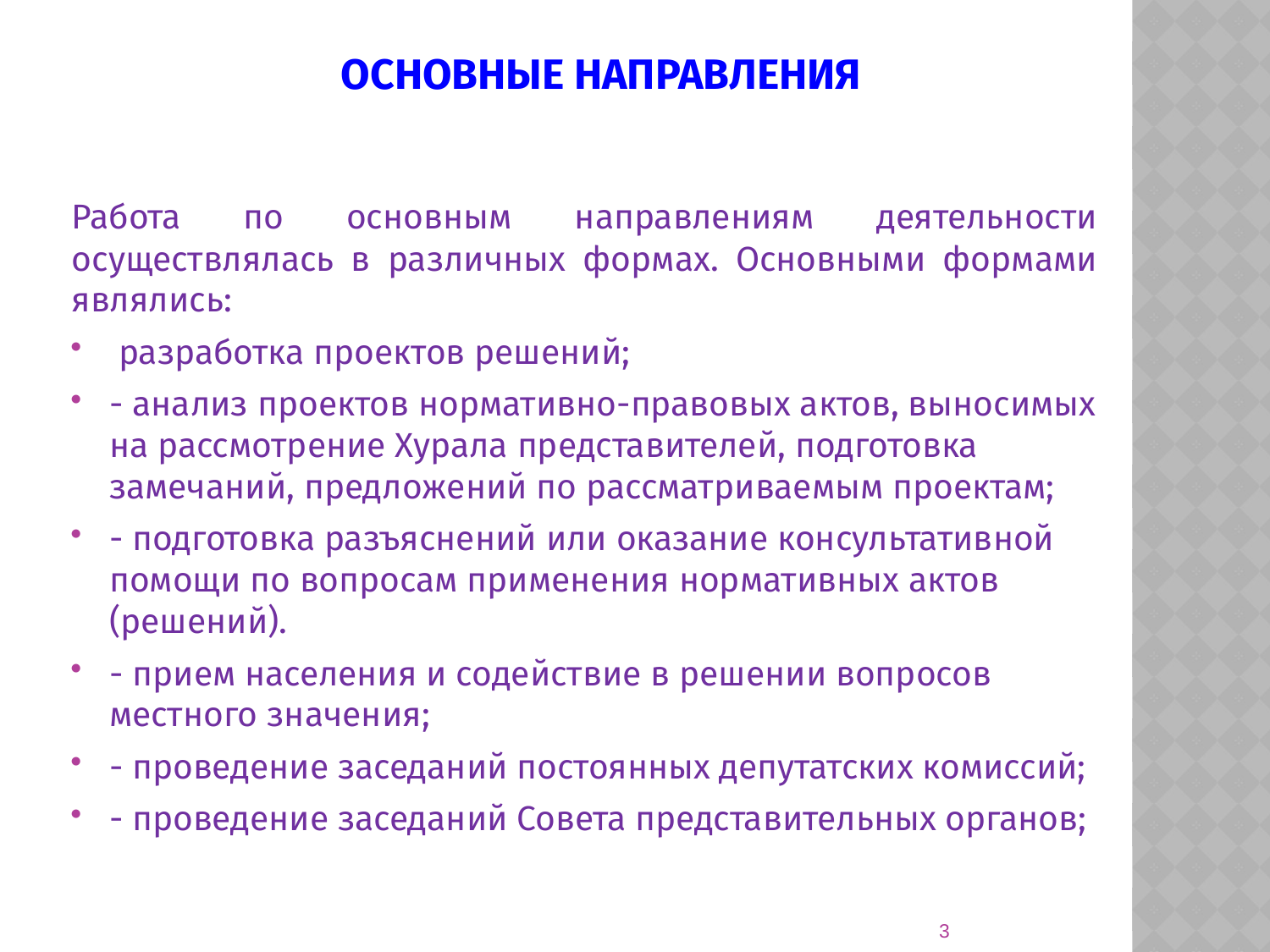

# Основные направления
Работа по основным направлениям деятельности осуществлялась в различных формах. Основными формами являлись:
 разработка проектов решений;
- анализ проектов нормативно-правовых актов, выносимых на рассмотрение Хурала представителей, подготовка замечаний, предложений по рассматриваемым проектам;
- подготовка разъяснений или оказание консультативной помощи по вопросам применения нормативных актов (решений).
- прием населения и содействие в решении вопросов местного значения;
- проведение заседаний постоянных депутатских комиссий;
- проведение заседаний Совета представительных органов;

3